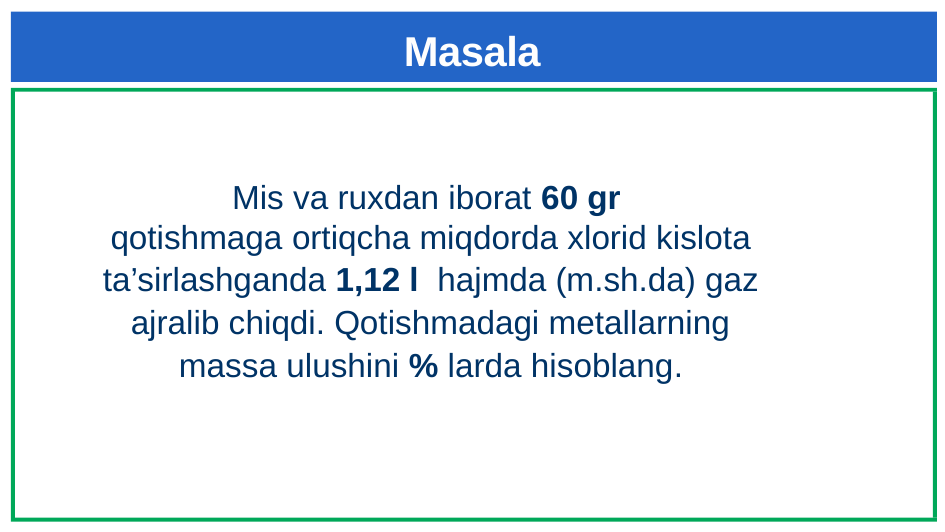

# Masala

Mis va ruxdan iborat 60 gr
qotishmaga ortiqcha miqdorda xlorid kislota

ta’sirlashganda 1,12 l  hajmda (m.sh.da) gaz

ajralib chiqdi. Qotishmadagi metallarning

massa ulushini % larda hisoblang.